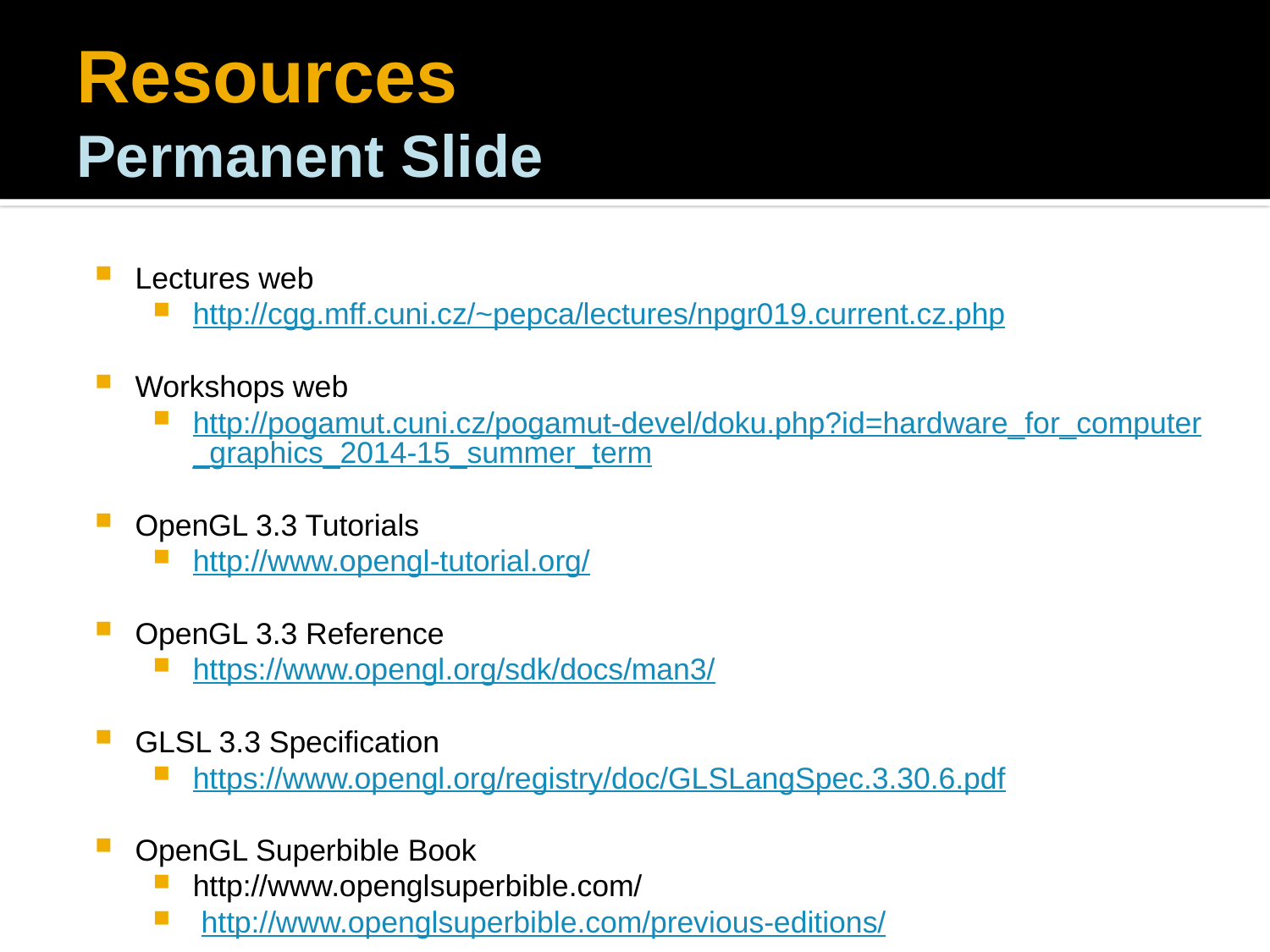

# Resources Permanent Slide
Lectures web
http://cgg.mff.cuni.cz/~pepca/lectures/npgr019.current.cz.php

Workshops web
http://pogamut.cuni.cz/pogamut-devel/doku.php?id=hardware_for_computer_graphics_2014-15_summer_term

OpenGL 3.3 Tutorials
http://www.opengl-tutorial.org/

OpenGL 3.3 Reference
https://www.opengl.org/sdk/docs/man3/

GLSL 3.3 Specification
https://www.opengl.org/registry/doc/GLSLangSpec.3.30.6.pdf

OpenGL Superbible Book
http://www.openglsuperbible.com/
 http://www.openglsuperbible.com/previous-editions/